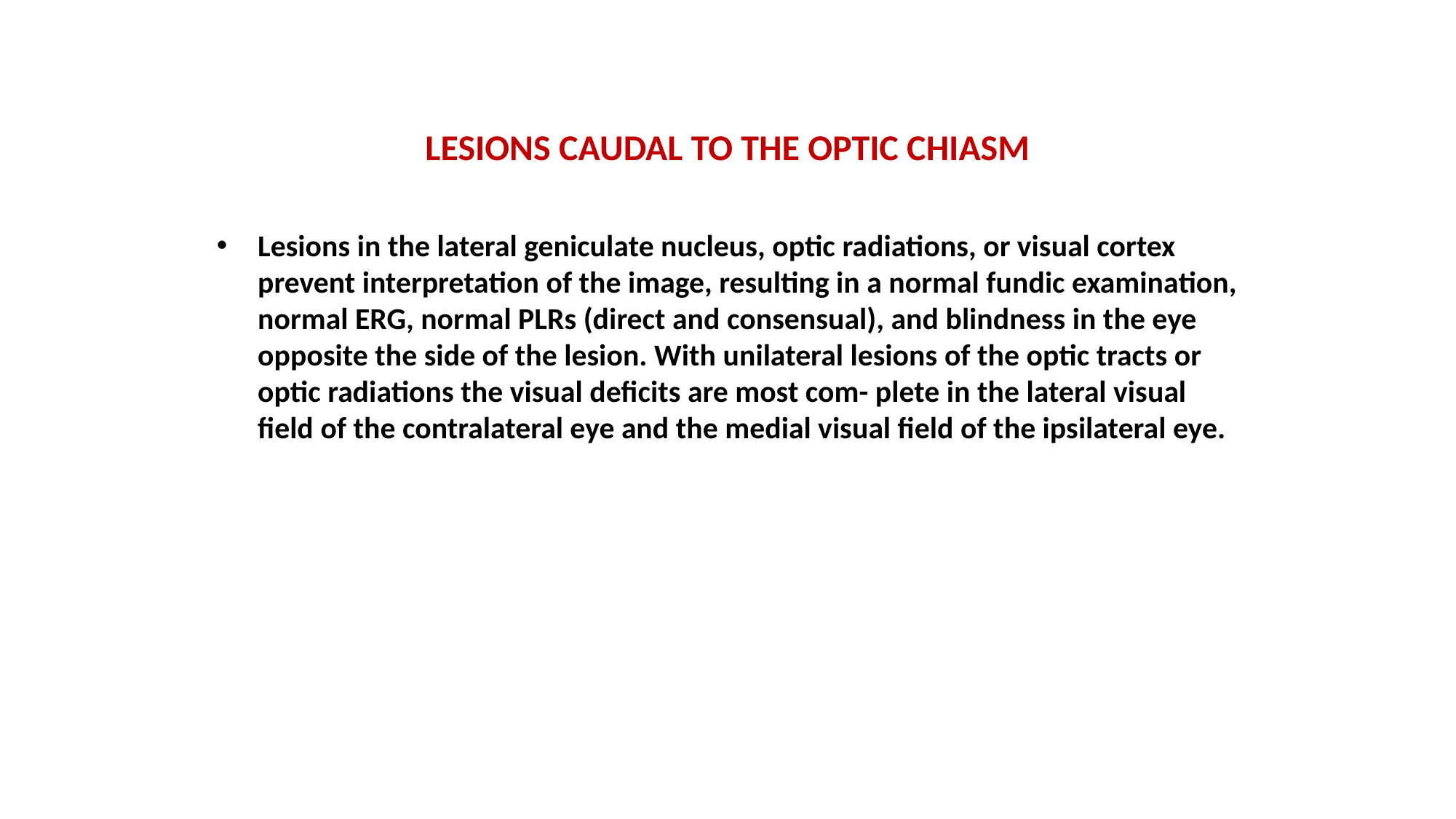

# LESIONS CAUDAL TO THE OPTIC CHIASM
Lesions in the lateral geniculate nucleus, optic radiations, or visual cortex prevent interpretation of the image, resulting in a normal fundic examination, normal ERG, normal PLRs (direct and consensual), and blindness in the eye opposite the side of the lesion. With unilateral lesions of the optic tracts or optic radiations the visual deficits are most com- plete in the lateral visual field of the contralateral eye and the medial visual field of the ipsilateral eye.